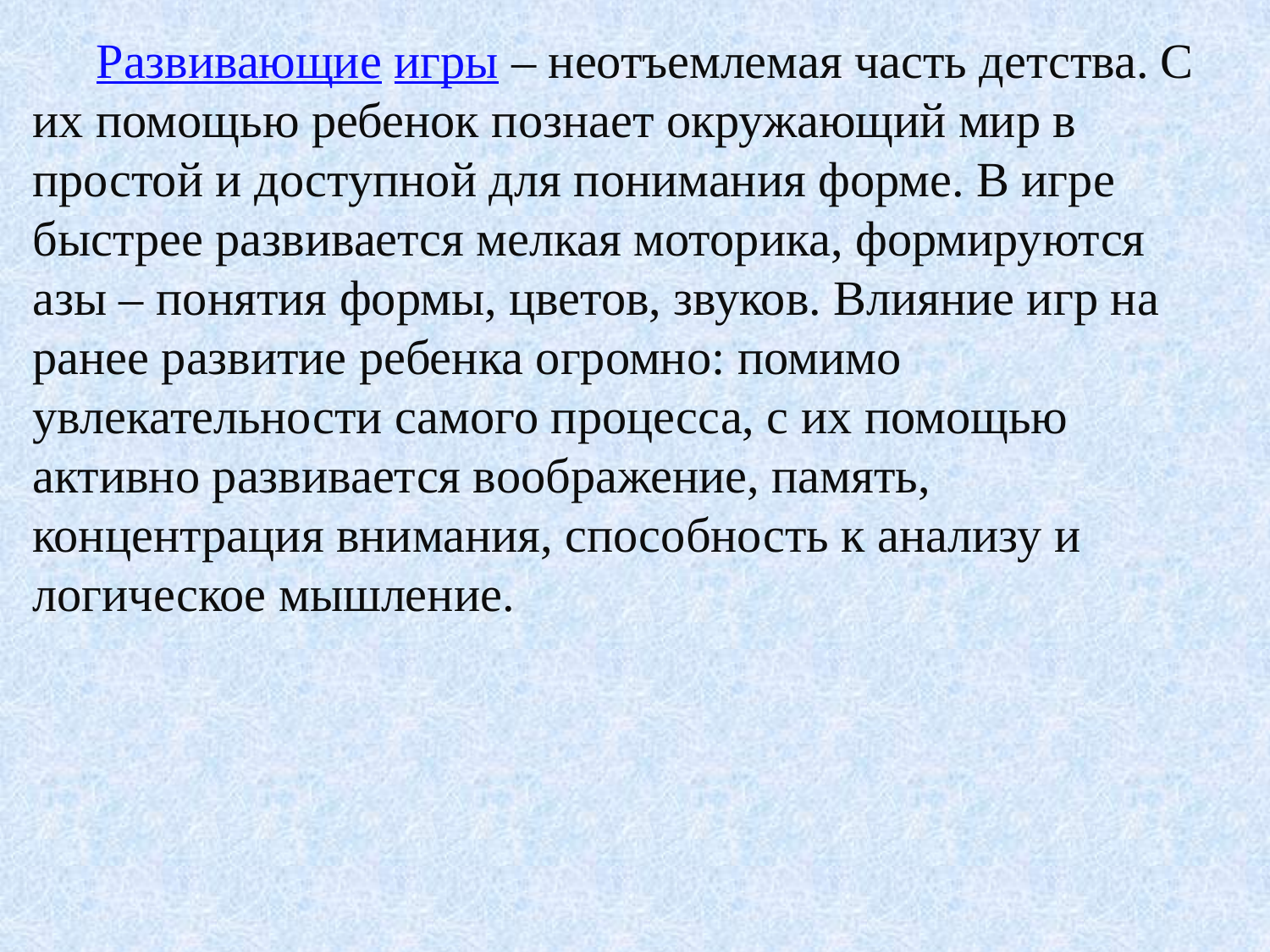

Развивающие игры – неотъемлемая часть детства. С их помощью ребенок познает окружающий мир в простой и доступной для понимания форме. В игре быстрее развивается мелкая моторика, формируются азы – понятия формы, цветов, звуков. Влияние игр на ранее развитие ребенка огромно: помимо увлекательности самого процесса, с их помощью активно развивается воображение, память, концентрация внимания, способность к анализу и логическое мышление.